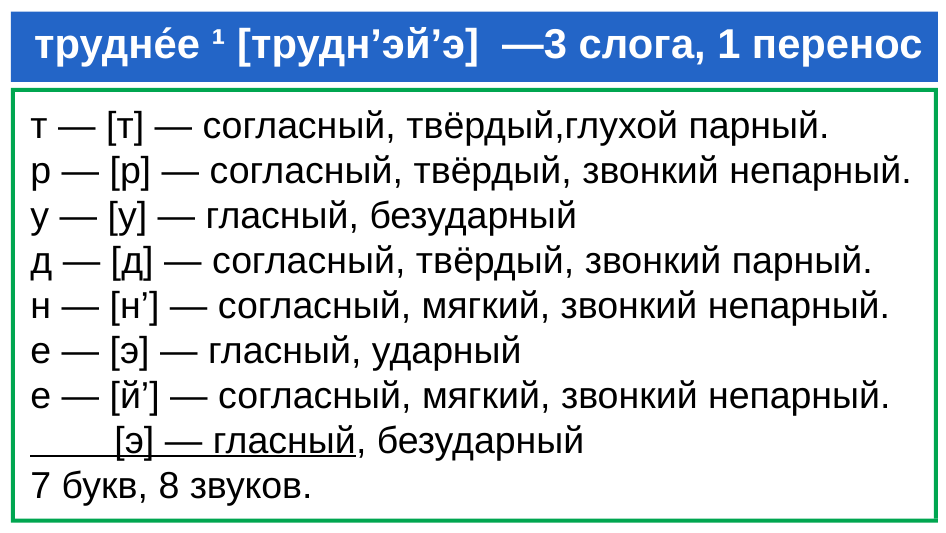

# трудне́е ¹ [трудн’эй’э]  —3 слога, 1 перенос
т — [т] — согласный, твёрдый,глухой парный.
р — [р] — согласный, твёрдый, звонкий непарный.
у — [у] — гласный, безударный
д — [д] — согласный, твёрдый, звонкий парный.
н — [н’] — согласный, мягкий, звонкий непарный.
е — [э] — гласный, ударный
е — [й’] — согласный, мягкий, звонкий непарный.
        [э] — гласный, безударный
7 букв, 8 звуков.